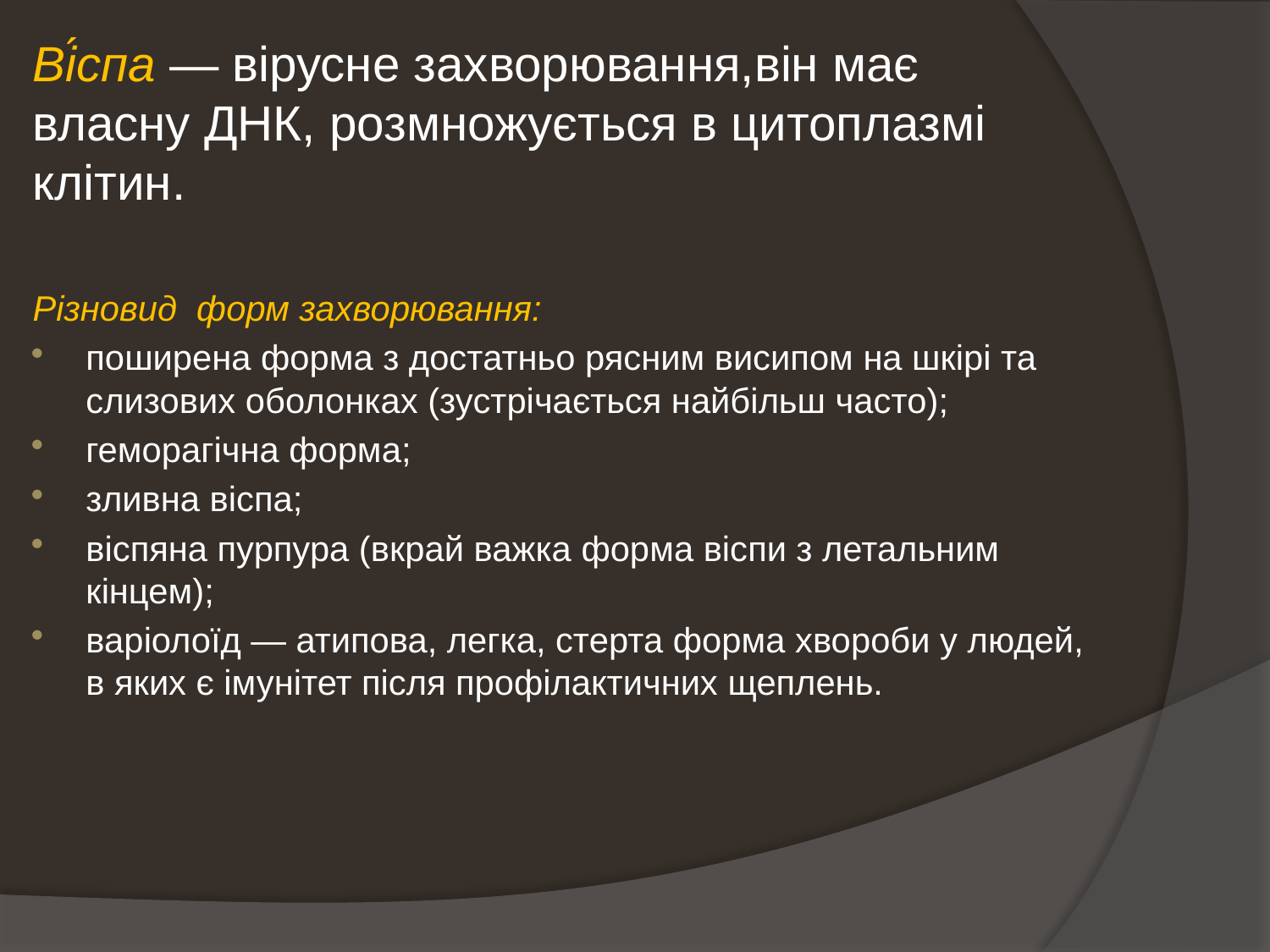

Ві́спа — вірусне захворювання,він має власну ДНК, розмножується в цитоплазмі клітин.

Різновид  форм захворювання:
поширена форма з достатньо рясним висипом на шкірі та слизових оболонках (зустрічається найбільш часто);
геморагічна форма;
зливна віспа;
віспяна пурпура (вкрай важка форма віспи з летальним кінцем);
варіолоїд — атипова, легка, стерта форма хвороби у людей, в яких є імунітет після профілактичних щеплень.